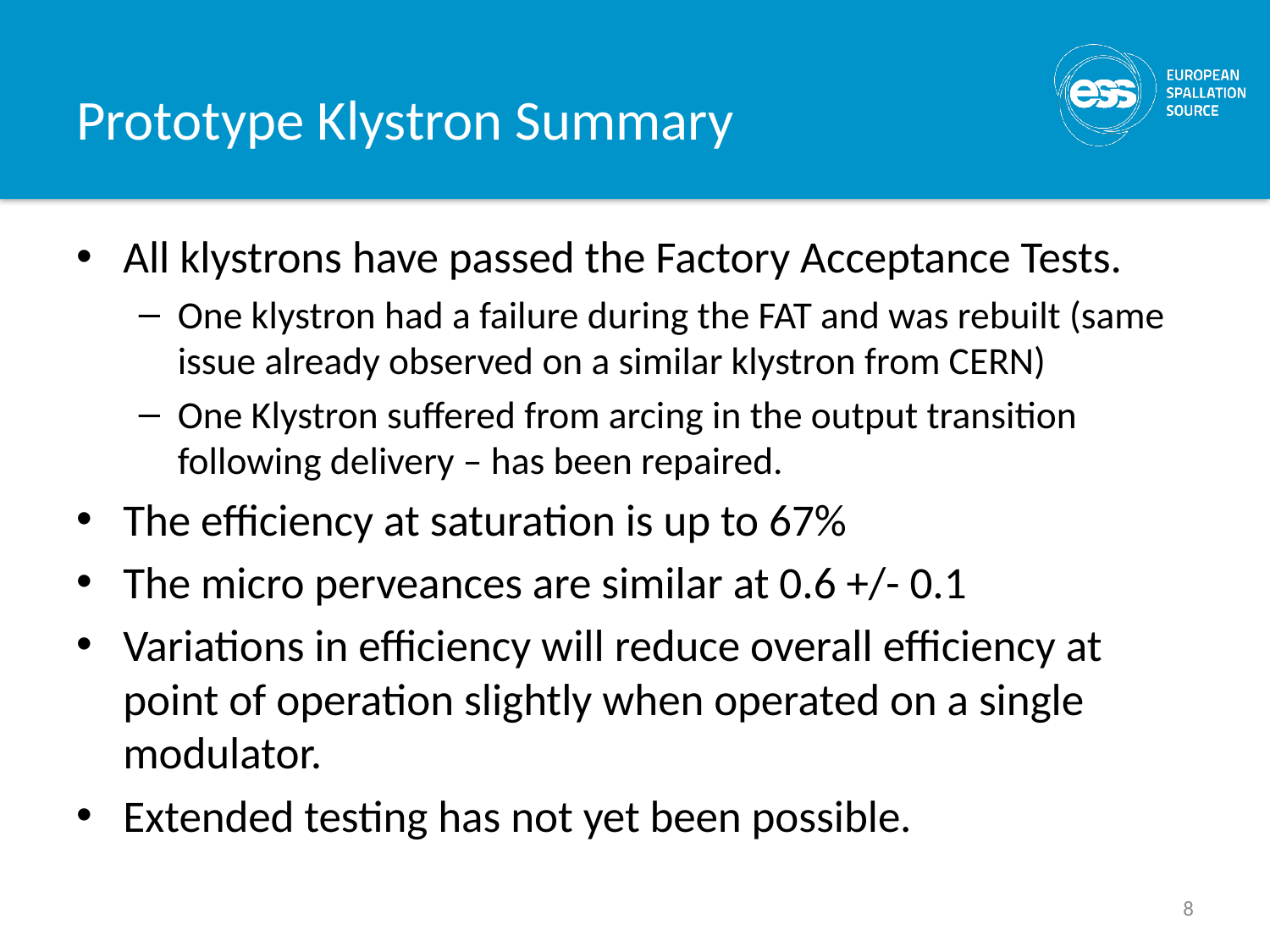

# Prototype Klystron Summary
All klystrons have passed the Factory Acceptance Tests.
One klystron had a failure during the FAT and was rebuilt (same issue already observed on a similar klystron from CERN)
One Klystron suffered from arcing in the output transition following delivery – has been repaired.
The efficiency at saturation is up to 67%
The micro perveances are similar at 0.6 +/- 0.1
Variations in efficiency will reduce overall efficiency at point of operation slightly when operated on a single modulator.
Extended testing has not yet been possible.
8